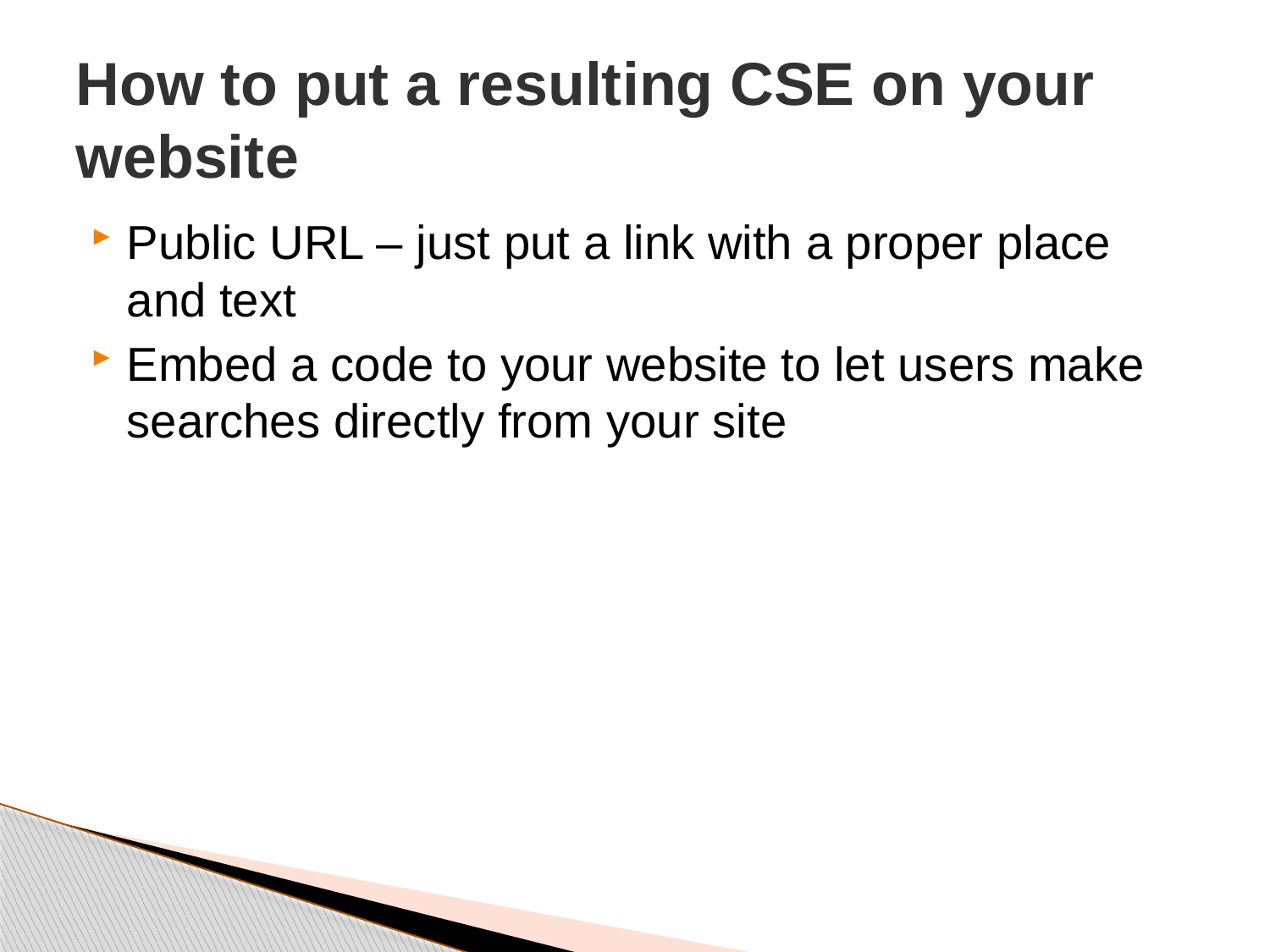

# How to put a resulting CSE on your website
Public URL – just put a link with a proper place and text
Embed a code to your website to let users make searches directly from your site